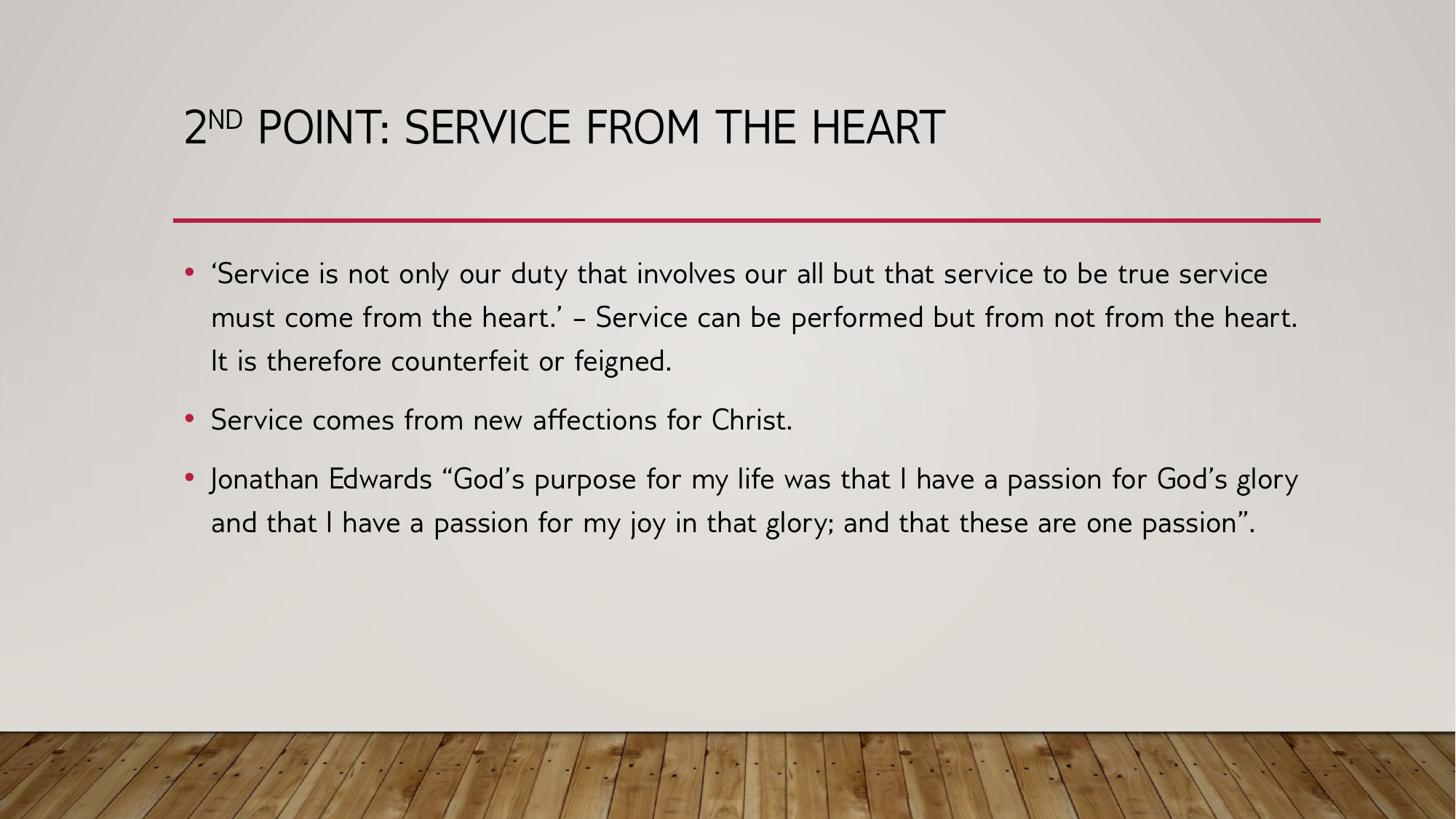

# 2nd Point: Service from the heart
‘Service is not only our duty that involves our all but that service to be true service must come from the heart.’ – Service can be performed but from not from the heart. It is therefore counterfeit or feigned.
Service comes from new affections for Christ.
Jonathan Edwards “God’s purpose for my life was that I have a passion for God’s glory and that I have a passion for my joy in that glory; and that these are one passion”.